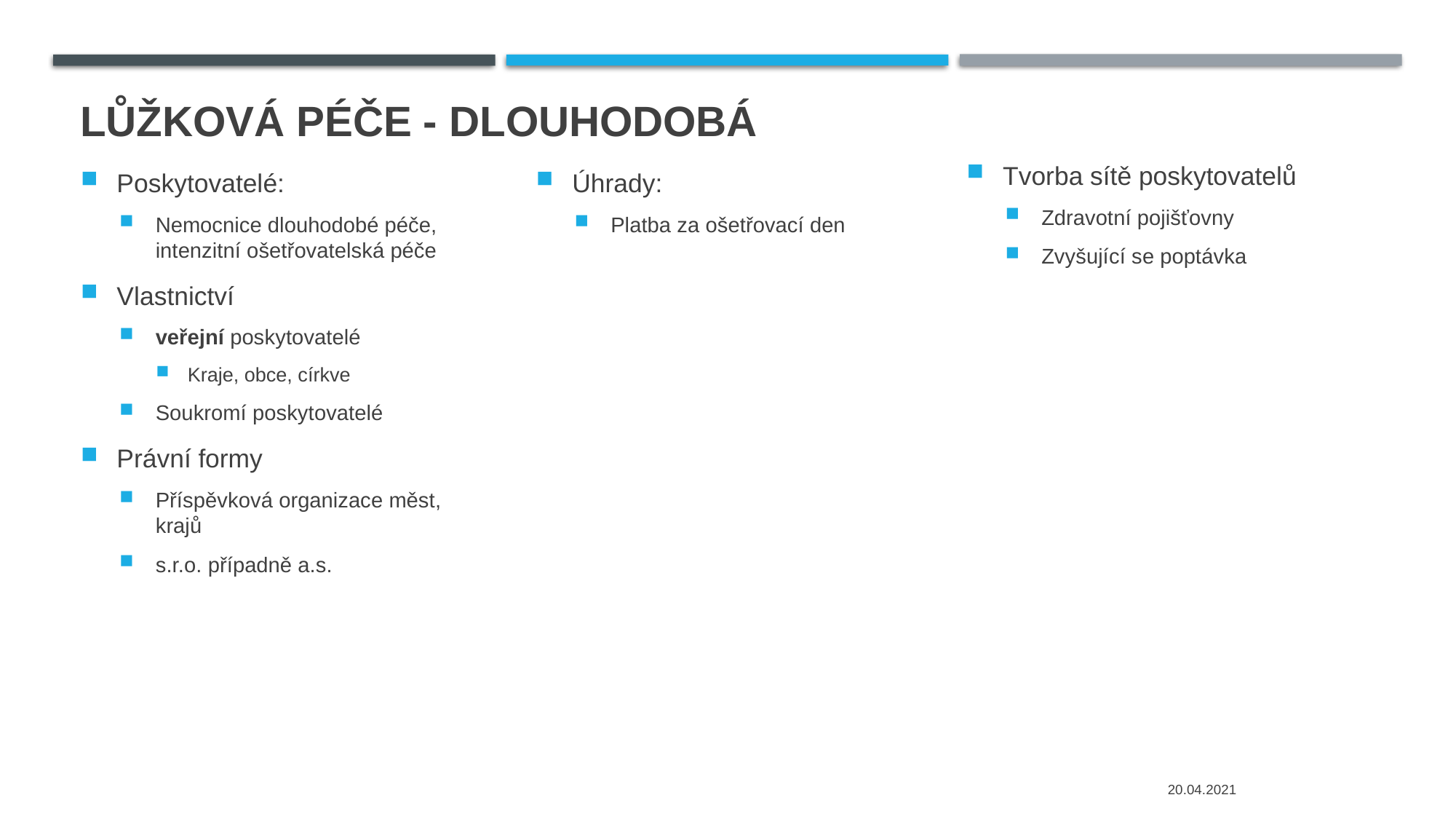

# Lůžková péče - dlouhodobá
Tvorba sítě poskytovatelů
Zdravotní pojišťovny
Zvyšující se poptávka

Poskytovatelé:
Nemocnice dlouhodobé péče, intenzitní ošetřovatelská péče
Vlastnictví
veřejní poskytovatelé
Kraje, obce, církve
Soukromí poskytovatelé
Právní formy
Příspěvková organizace měst, krajů
s.r.o. případně a.s.

Úhrady:
Platba za ošetřovací den

20.04.2021